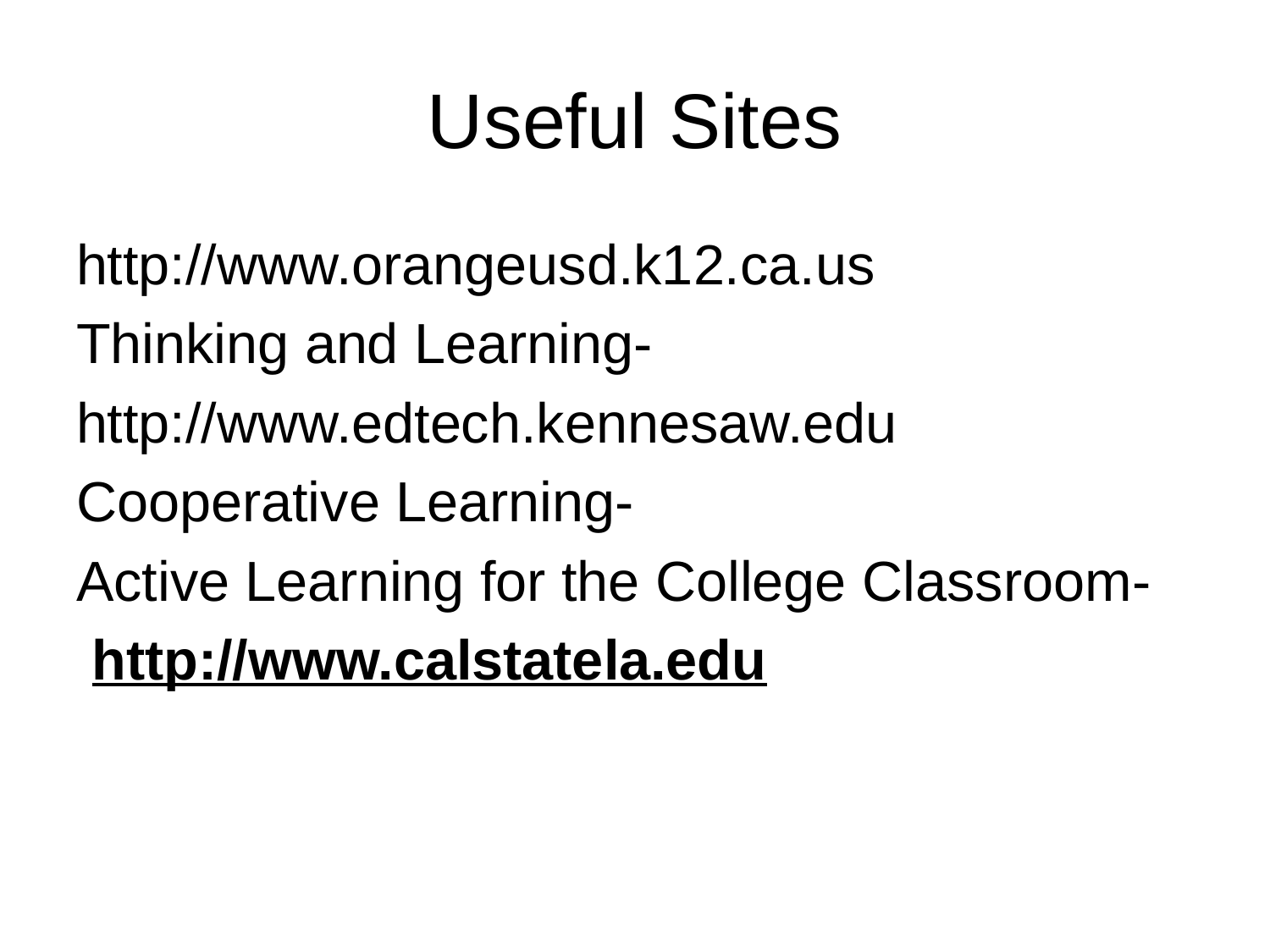

# Useful Sites
http://www.orangeusd.k12.ca.us
-Thinking and Learning
http://www.edtech.kennesaw.edu
-Cooperative Learning
-Active Learning for the College Classroom
http://www.calstatela.edu